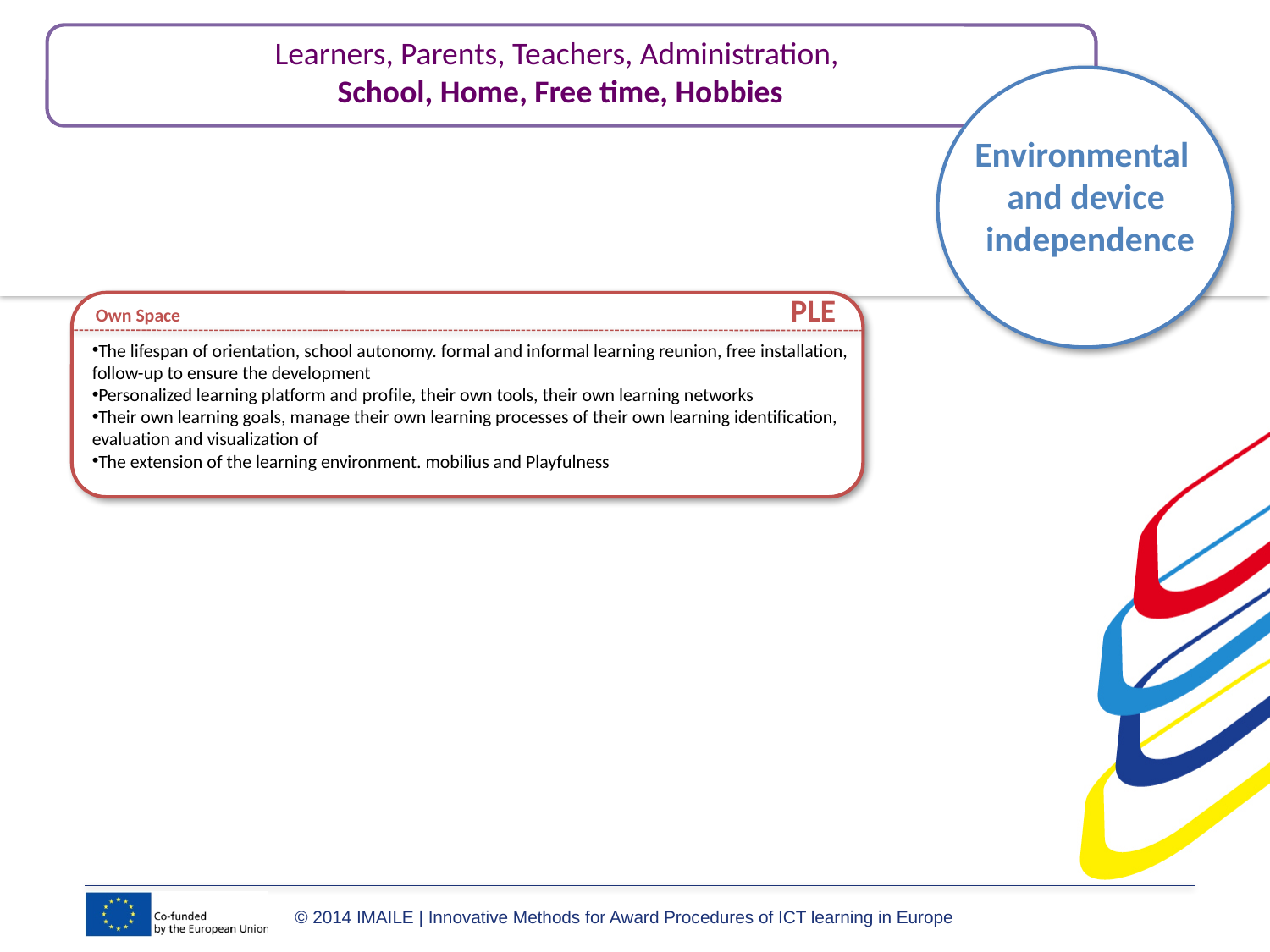

Learners, Parents, Teachers, Administration,
School, Home, Free time, Hobbies

Environmental
and device
 independence
Own Space                                                                                                                                                PLE

The lifespan of orientation, school autonomy. formal and informal learning reunion, free installation, follow-up to ensure the development
Personalized learning platform and proﬁle, their own tools, their own learning networks
Their own learning goals, manage their own learning processes of their own learning identification, evaluation and visualization of
The extension of the learning environment. mobilius and Playfulness